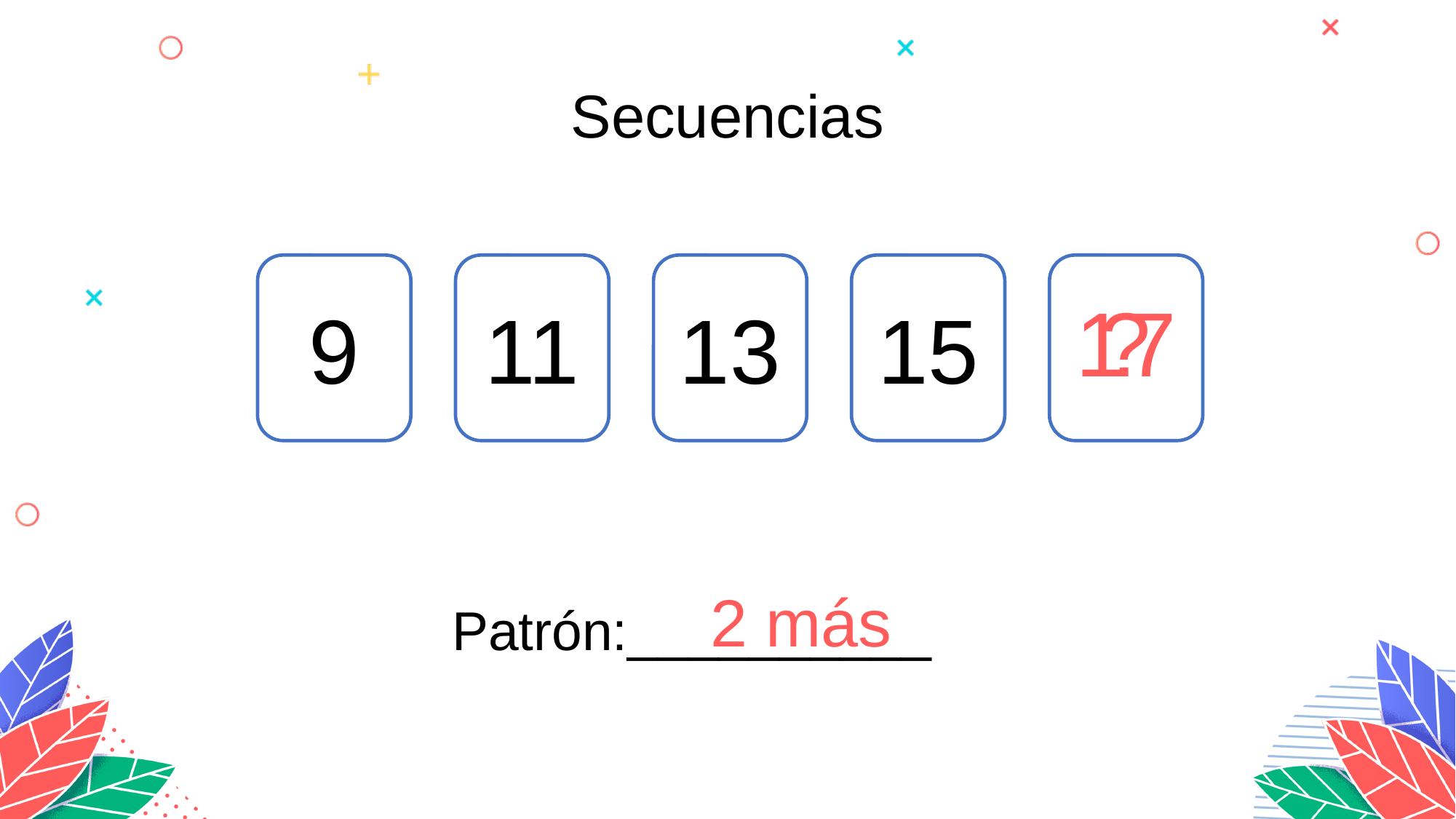

Secuencias
15

9
11
13
17
?
2 más
Patrón:__________